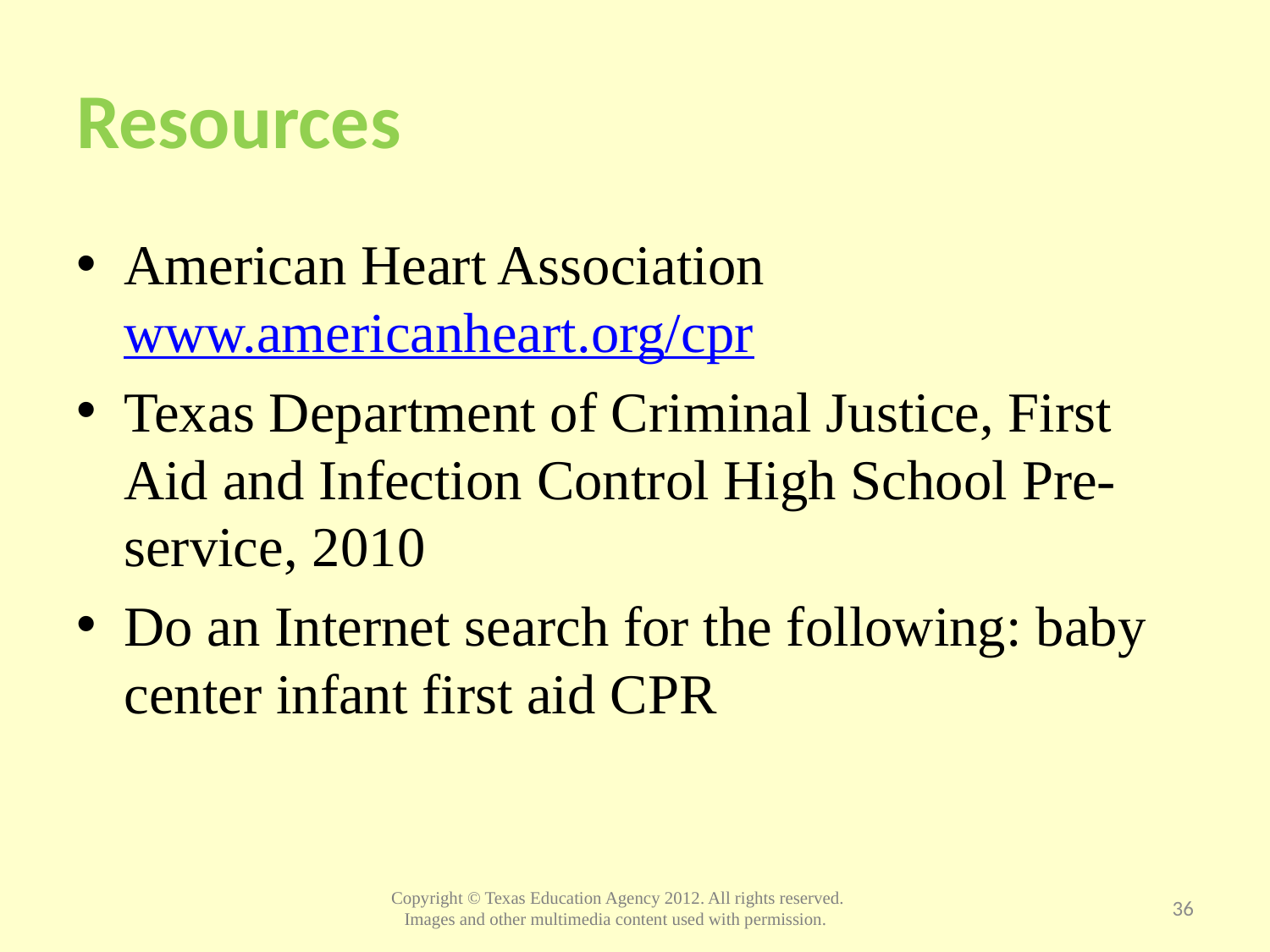

# Resources
American Heart Association www.americanheart.org/cpr
Texas Department of Criminal Justice, First Aid and Infection Control High School Pre-service, 2010
Do an Internet search for the following: baby center infant first aid CPR

36